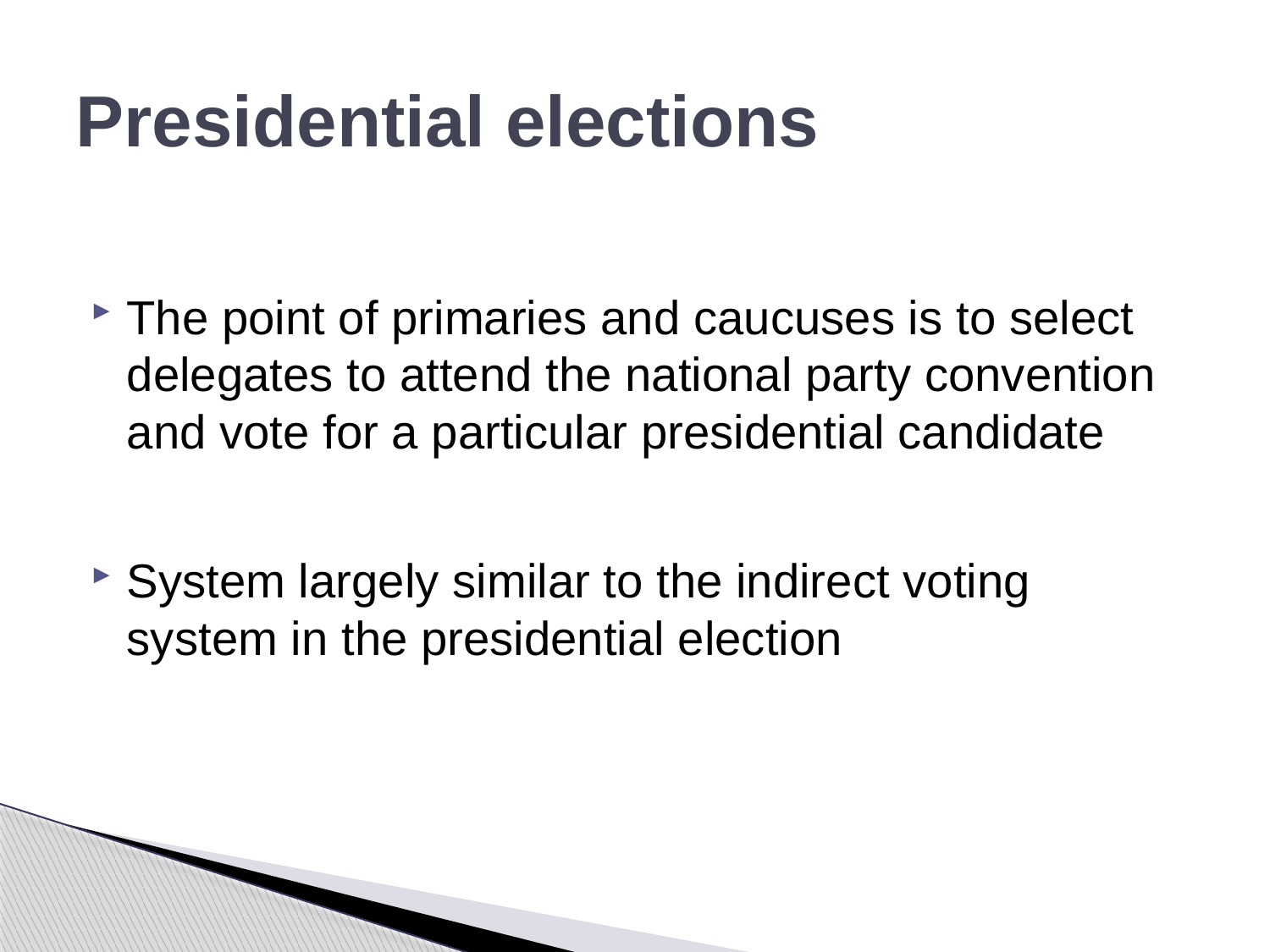

# Presidential elections

The point of primaries and caucuses is to select delegates to attend the national party convention and vote for a particular presidential candidate

System largely similar to the indirect voting system in the presidential election